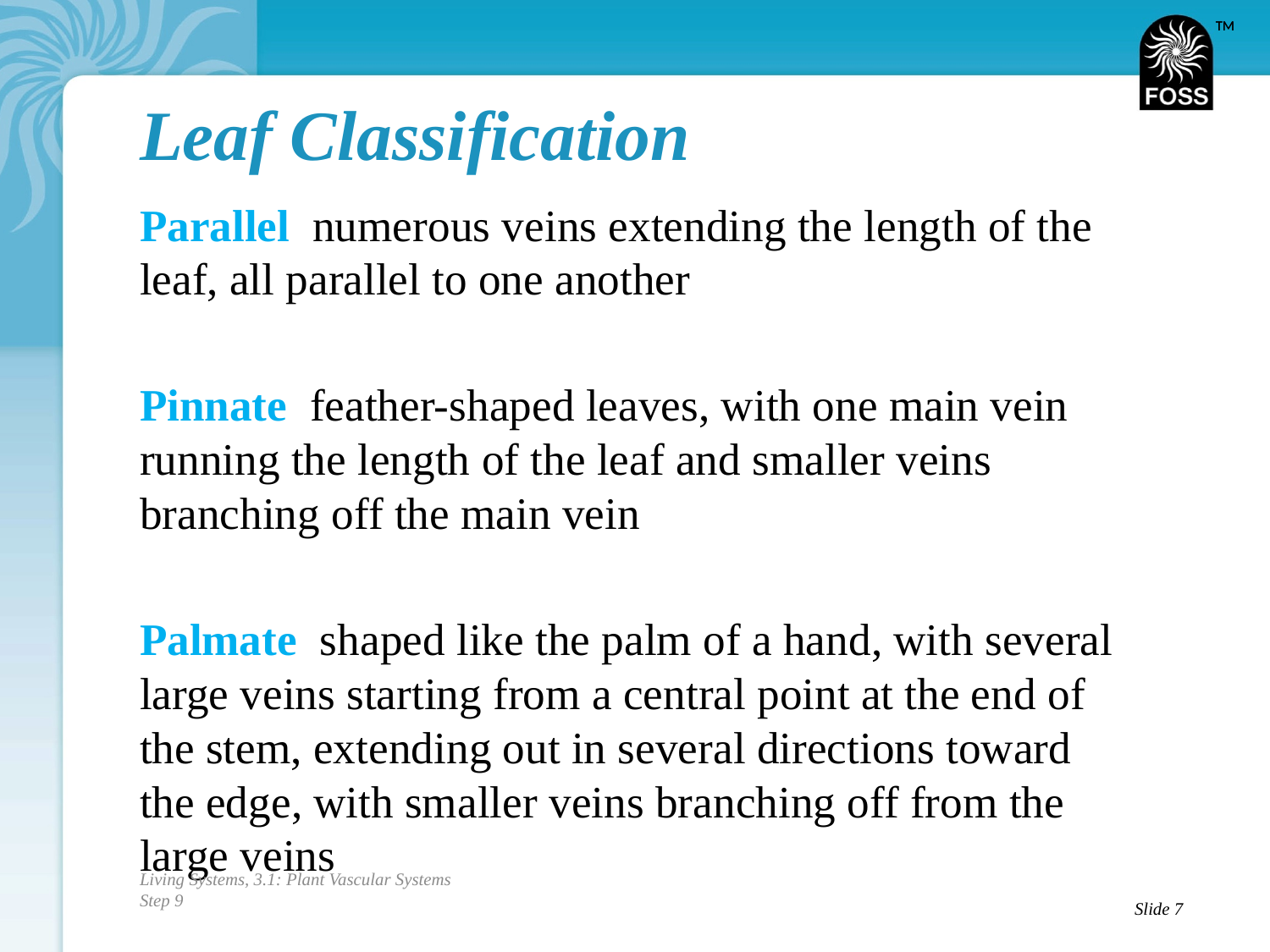

# Leaf Classification
Parallel  numerous veins extending the length of the leaf, all parallel to one another

Pinnate  feather-shaped leaves, with one main vein running the length of the leaf and smaller veins branching off the main vein

Palmate  shaped like the palm of a hand, with several large veins starting from a central point at the end of the stem, extending out in several directions toward the edge, with smaller veins branching off from the large veins
Living Systems, 3.1: Plant Vascular Systems
Step 9
Slide 7